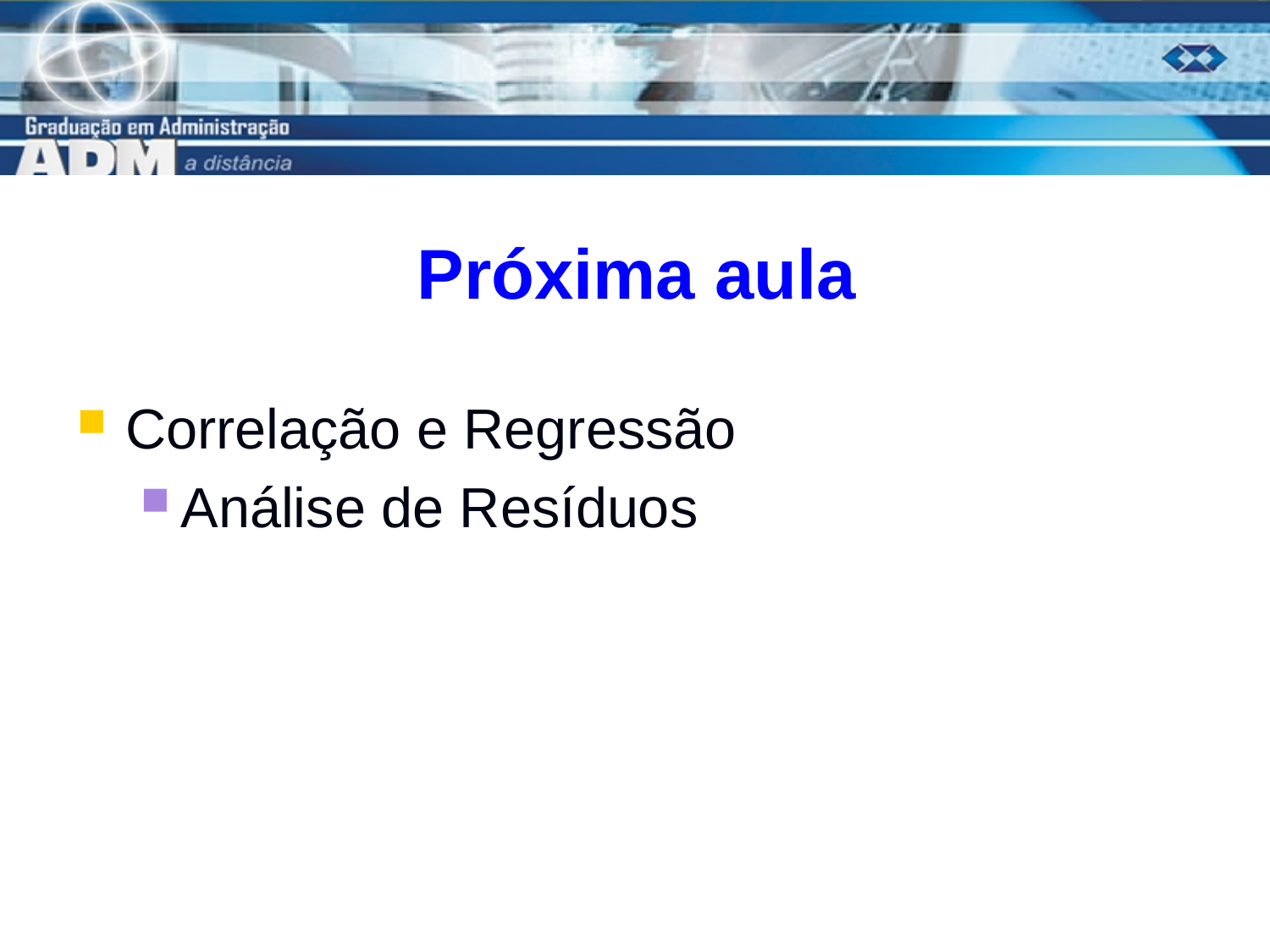

# Próxima aula
Correlação e Regressão
Análise de Resíduos
20